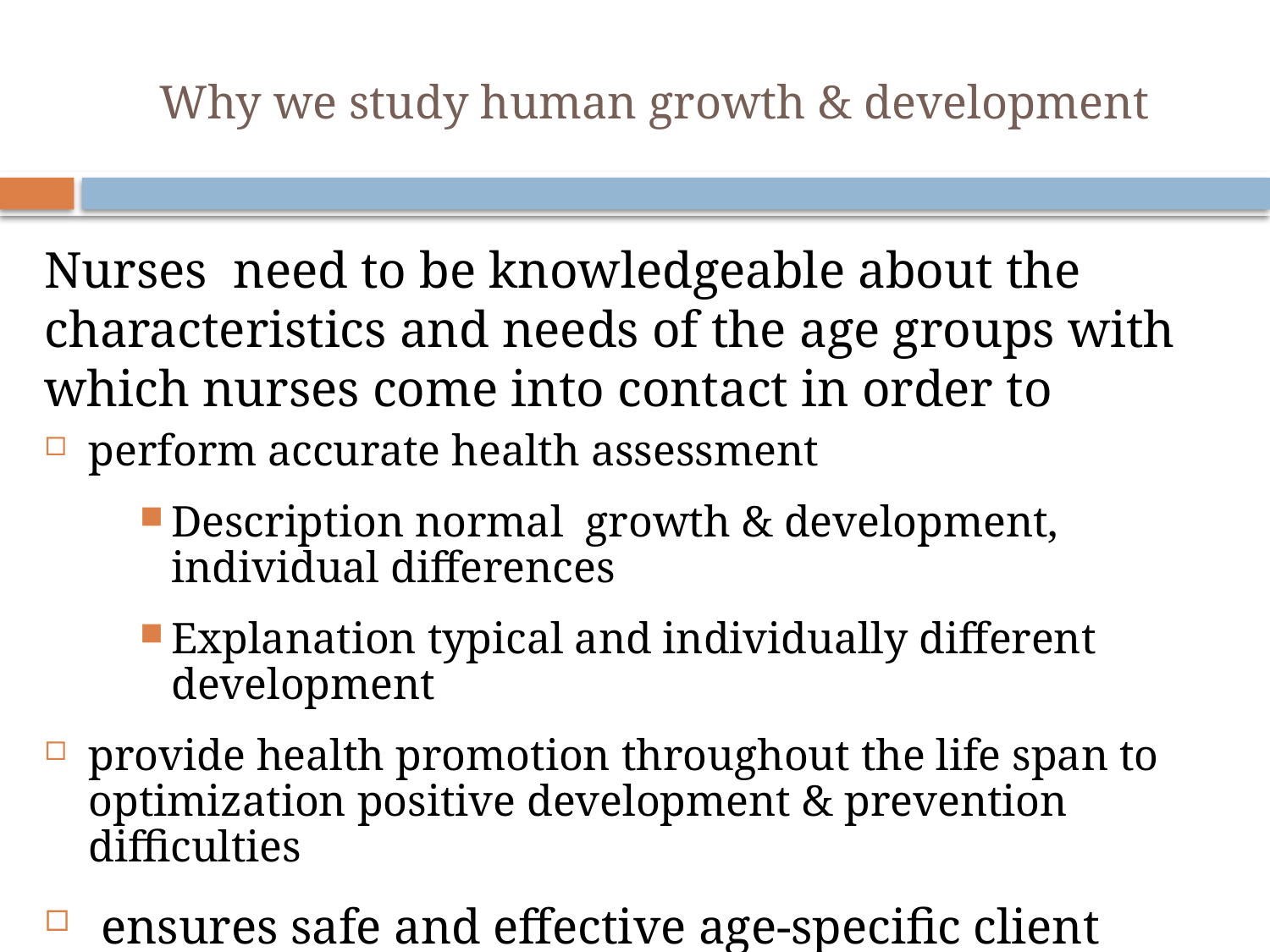

# Why we study human growth & development
Nurses  need to be knowledgeable about the characteristics and needs of the age groups with which nurses come into contact in order to
perform accurate health assessment
Description normal  growth & development, individual differences
Explanation typical and individually different development
provide health promotion throughout the life span to optimization positive development & prevention  difficulties
 ensures safe and effective age-specific client care.